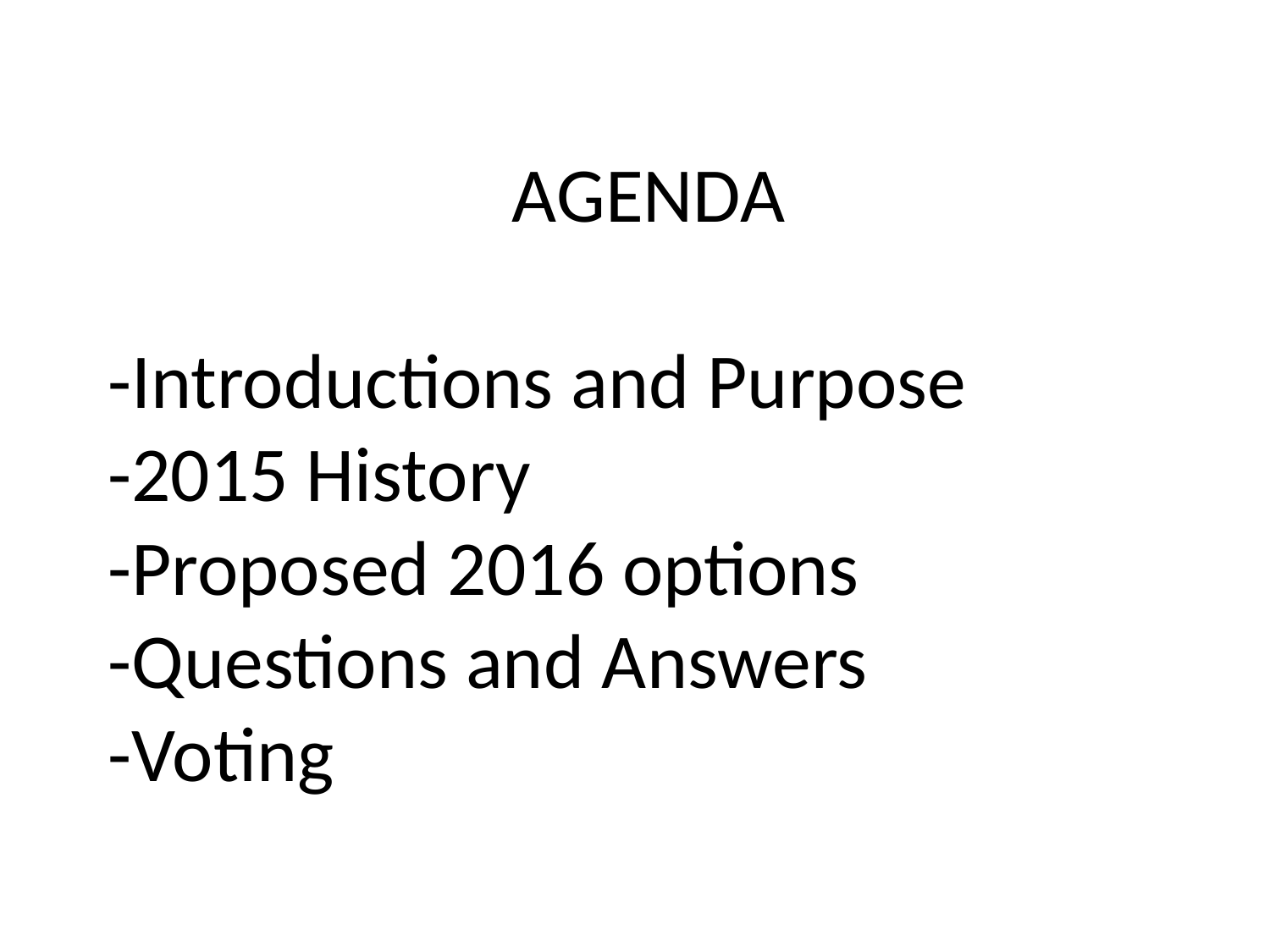

# AGENDA -Introductions and Purpose -2015 History -Proposed 2016 options -Questions and Answers -Voting